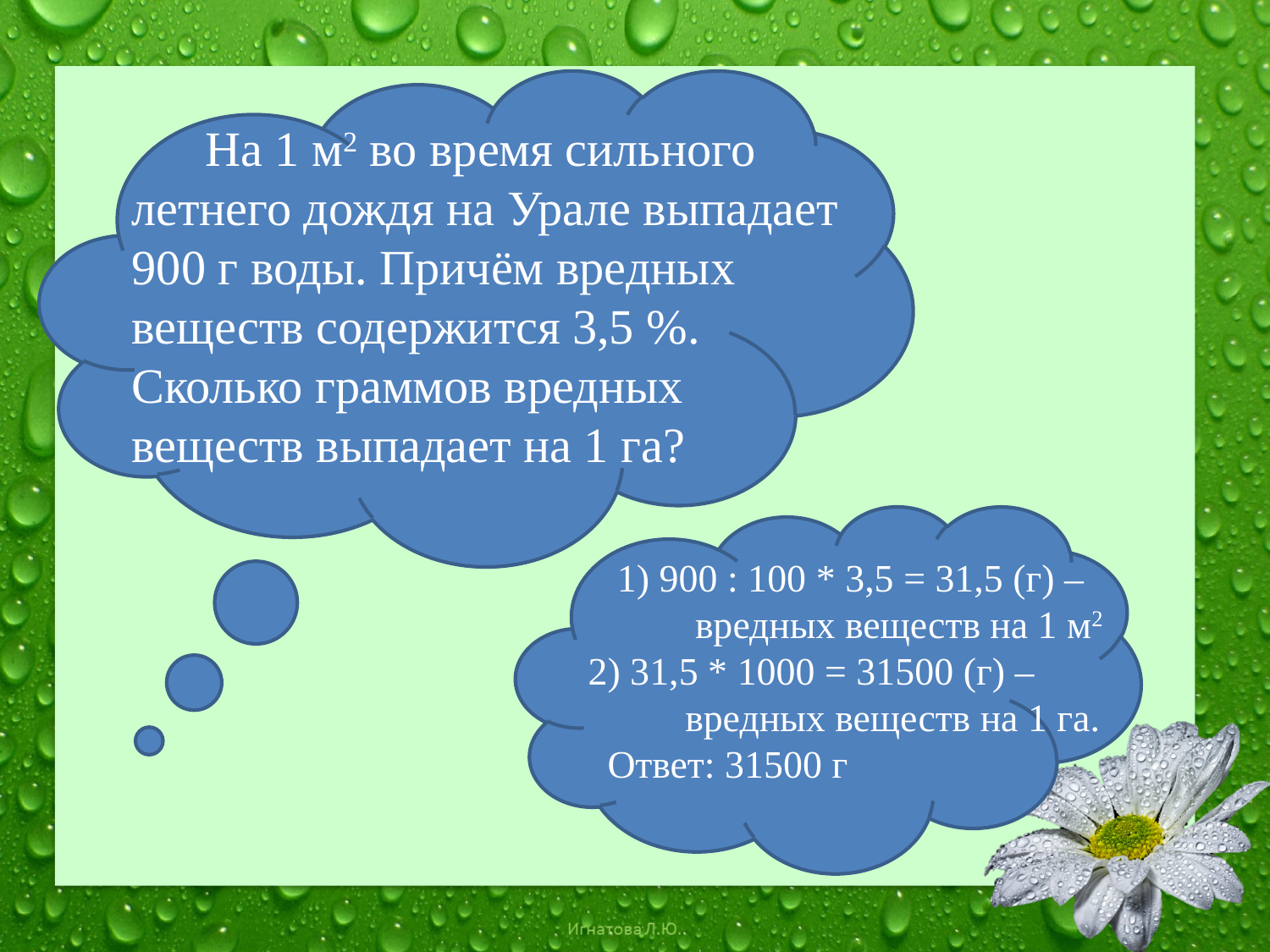

На 1 м2 во время сильного летнего дождя на Урале выпадает 900 г воды. Причём вредных веществ содержится 3,5 %.
Сколько граммов вредных
веществ выпадает на 1 га?

    1) 900 : 100 * 3,5 = 31,5 (г) –
            вредных веществ на 1 м2
 2) 31,5 * 1000 = 31500 (г) –
           вредных веществ на 1 га.
   Ответ: 31500 г